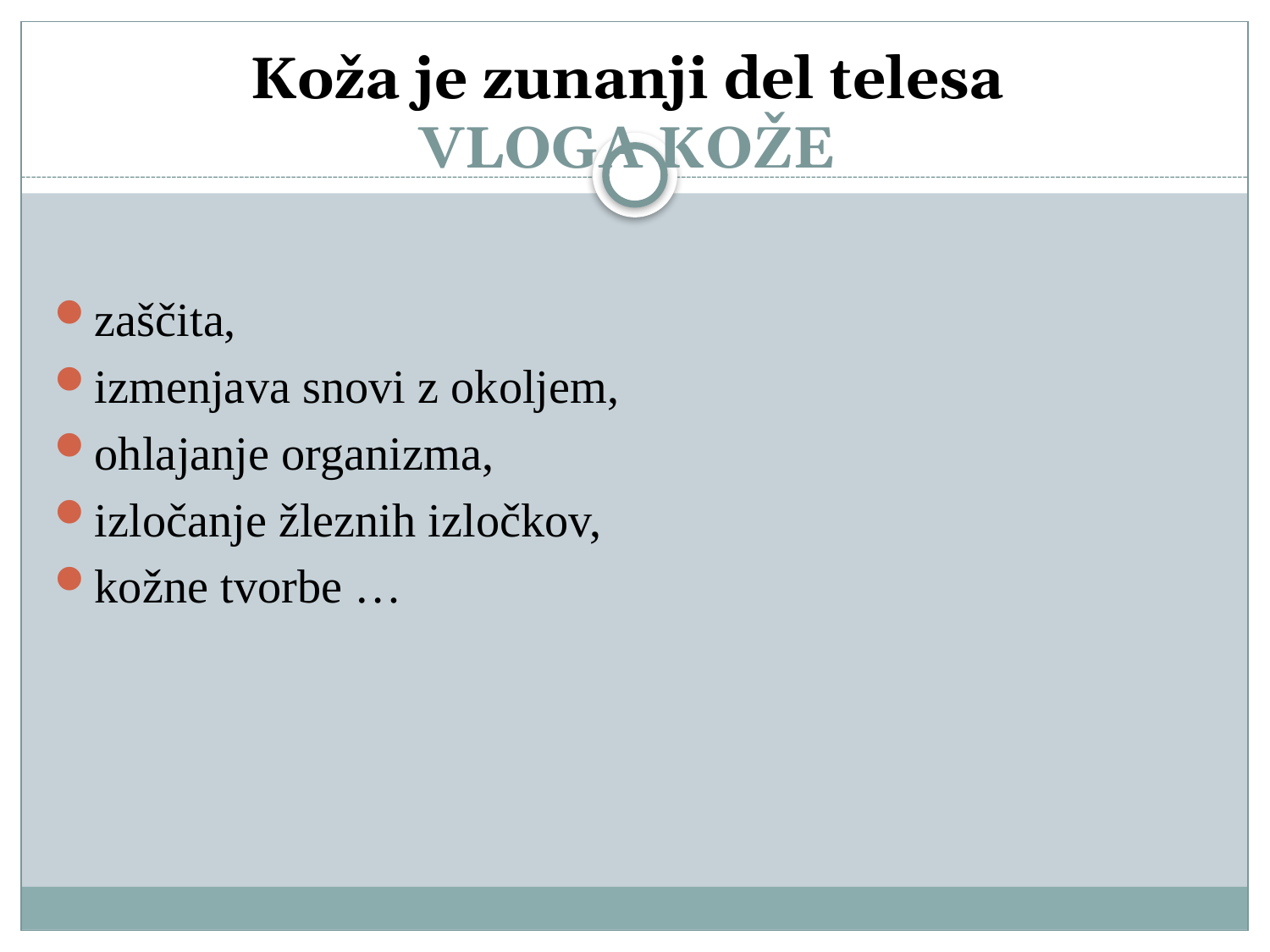

# Koža je zunanji del telesa VLOGA KOŽE

zaščita,
izmenjava snovi z okoljem,
ohlajanje organizma,
izločanje žleznih izločkov,
kožne tvorbe …